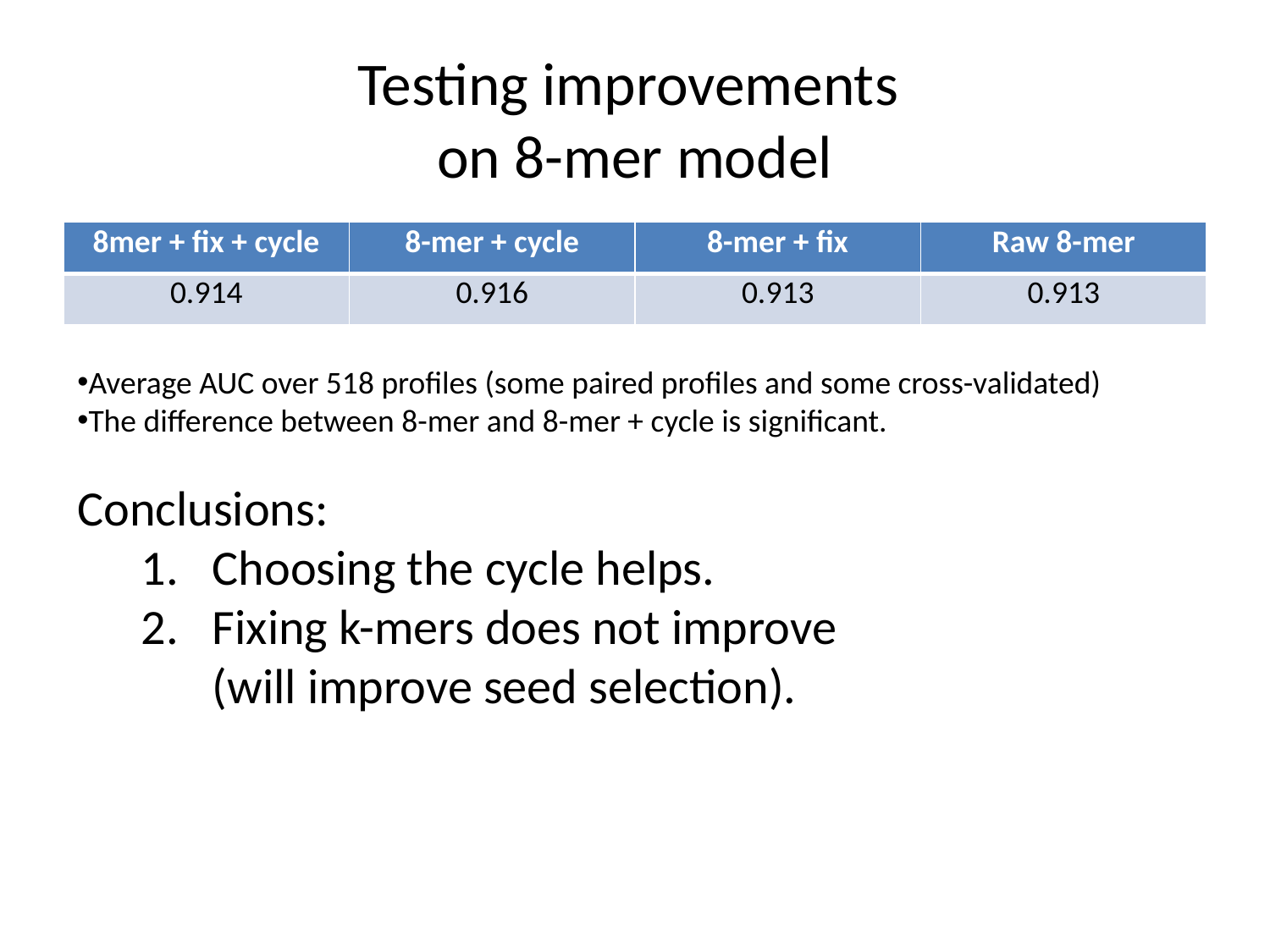

# Testing improvements on 8-mer model
| 8mer + fix + cycle | 8-mer + cycle | 8-mer + fix | Raw 8-mer |
| --- | --- | --- | --- |
| 0.914 | 0.916 | 0.913 | 0.913 |
Average AUC over 518 profiles (some paired profiles and some cross-validated)
The difference between 8-mer and 8-mer + cycle is significant.

Conclusions:
Choosing the cycle helps.
Fixing k-mers does not improve                          (will improve seed selection).